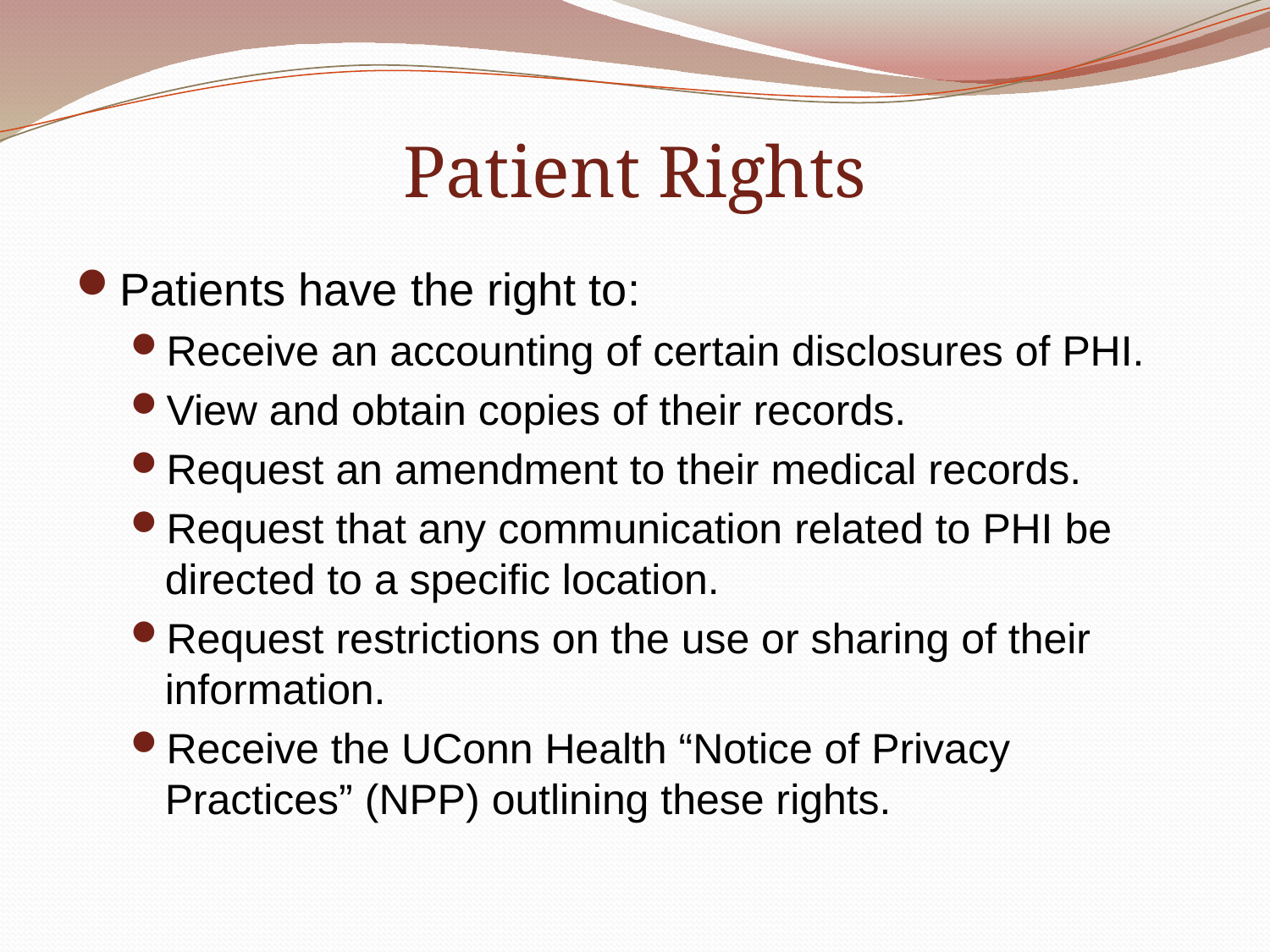

# Patient Rights
Patients have the right to:
Receive an accounting of certain disclosures of PHI.
View and obtain copies of their records.
Request an amendment to their medical records.
Request that any communication related to PHI be directed to a specific location.
Request restrictions on the use or sharing of their information.
Receive the UConn Health “Notice of Privacy Practices” (NPP) outlining these rights.